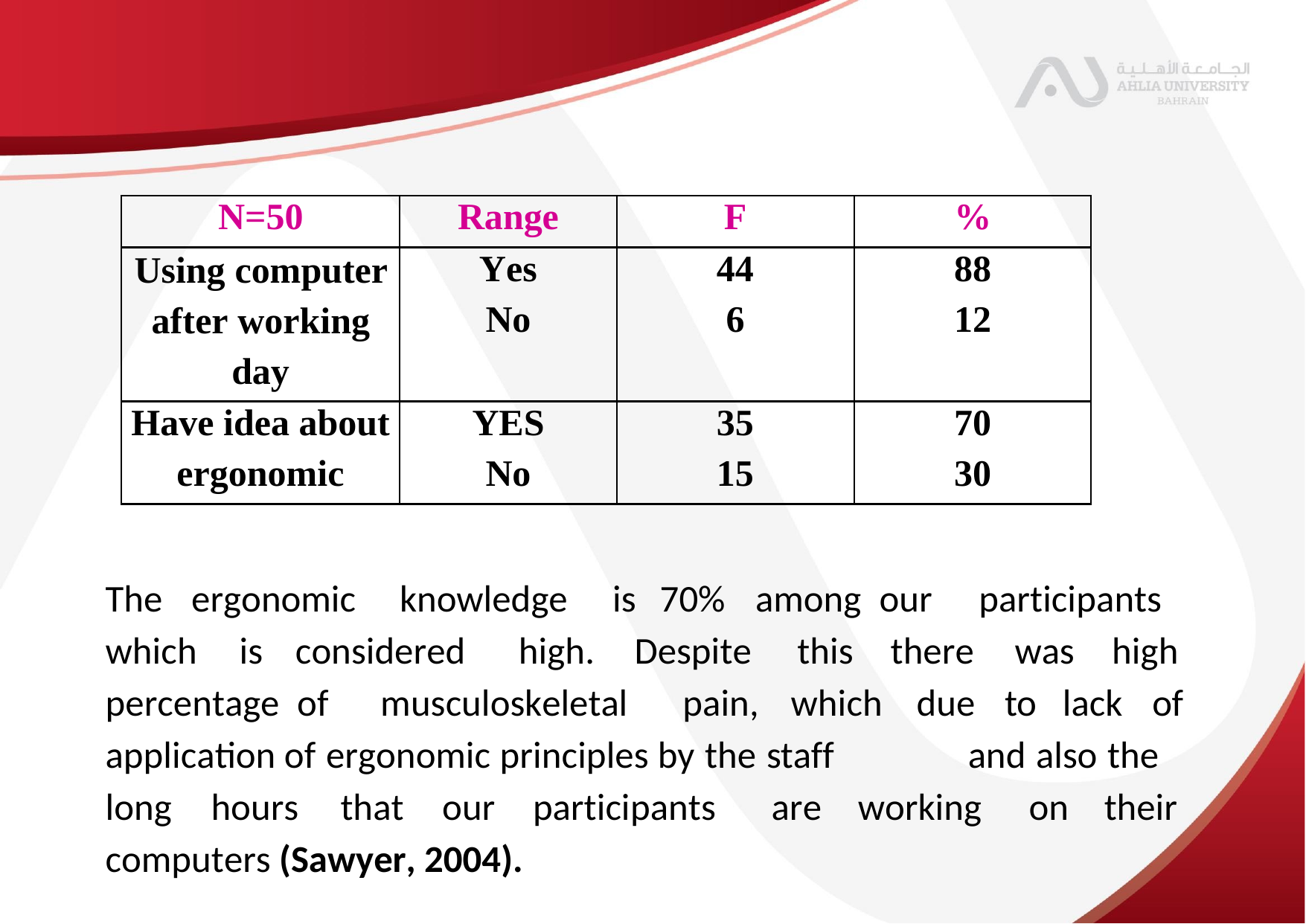

N=50
Range
F
%

Using computer
after working
day
Yes
No
44
6
88
12

Have idea about
ergonomic
YES
No
35
15
70
30

The
ergonomic
knowledge
is
70%
among our
participants
which
is
considered
high.
Despite
this
there
was
high
percentage of
musculoskeletal
pain,
which
due
to
lack
of
application of ergonomic principles by the staff
and also the
long
hours
that
our
participants
are
working
on
their
computers (Sawyer, 2004).